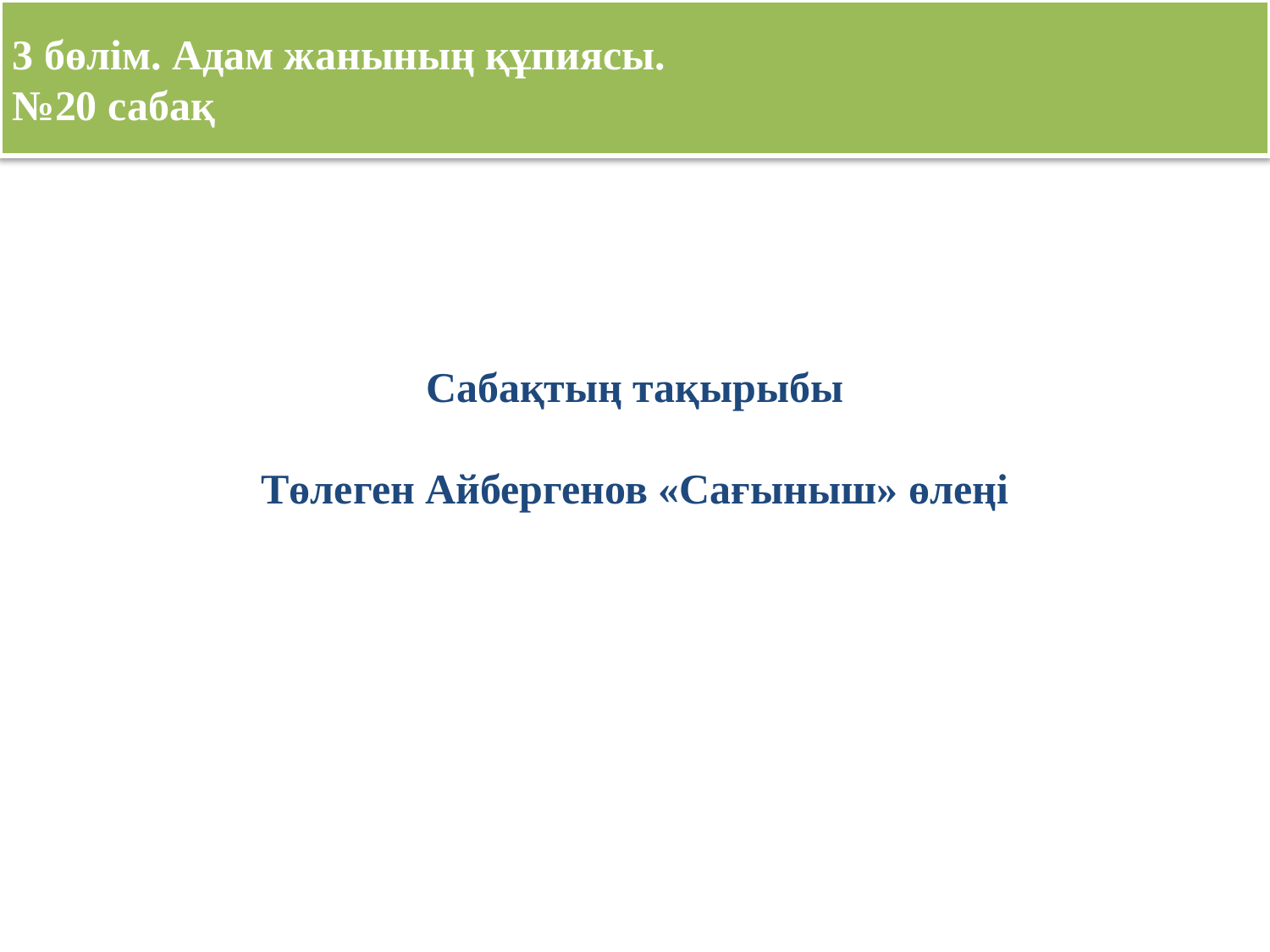

3 бөлім. Адам жанының құпиясы.
№20 сабақ
Сабақтың тақырыбы

Төлеген Айбергенов «Сағыныш» өлеңі